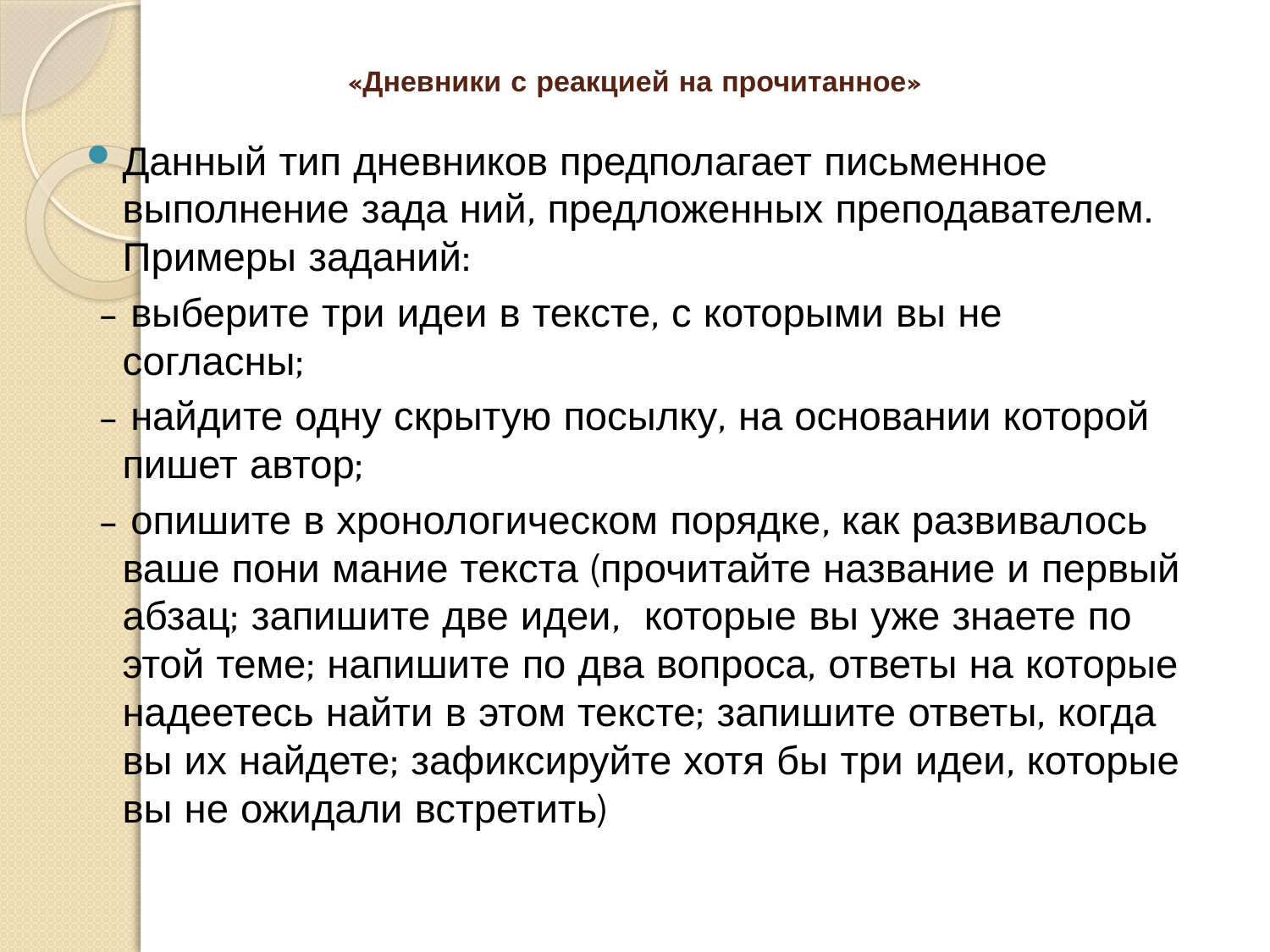

# «Дневники с реакцией на прочитанное»
Данный тип дневников предполагает письменное выполнение зада ний, предложенных преподавателем. Примеры заданий:
 – выберите три идеи в тексте, с которыми вы не согласны;
 – найдите одну скрытую посылку, на основании которой пишет автор;
 – опишите в хронологическом порядке, как развивалось ваше пони мание текста (прочитайте название и первый абзац; запишите две идеи,  которые вы уже знаете по этой теме; напишите по два вопроса, ответы на которые надеетесь найти в этом тексте; запишите ответы, когда вы их найдете; зафиксируйте хотя бы три идеи, которые вы не ожидали встретить)